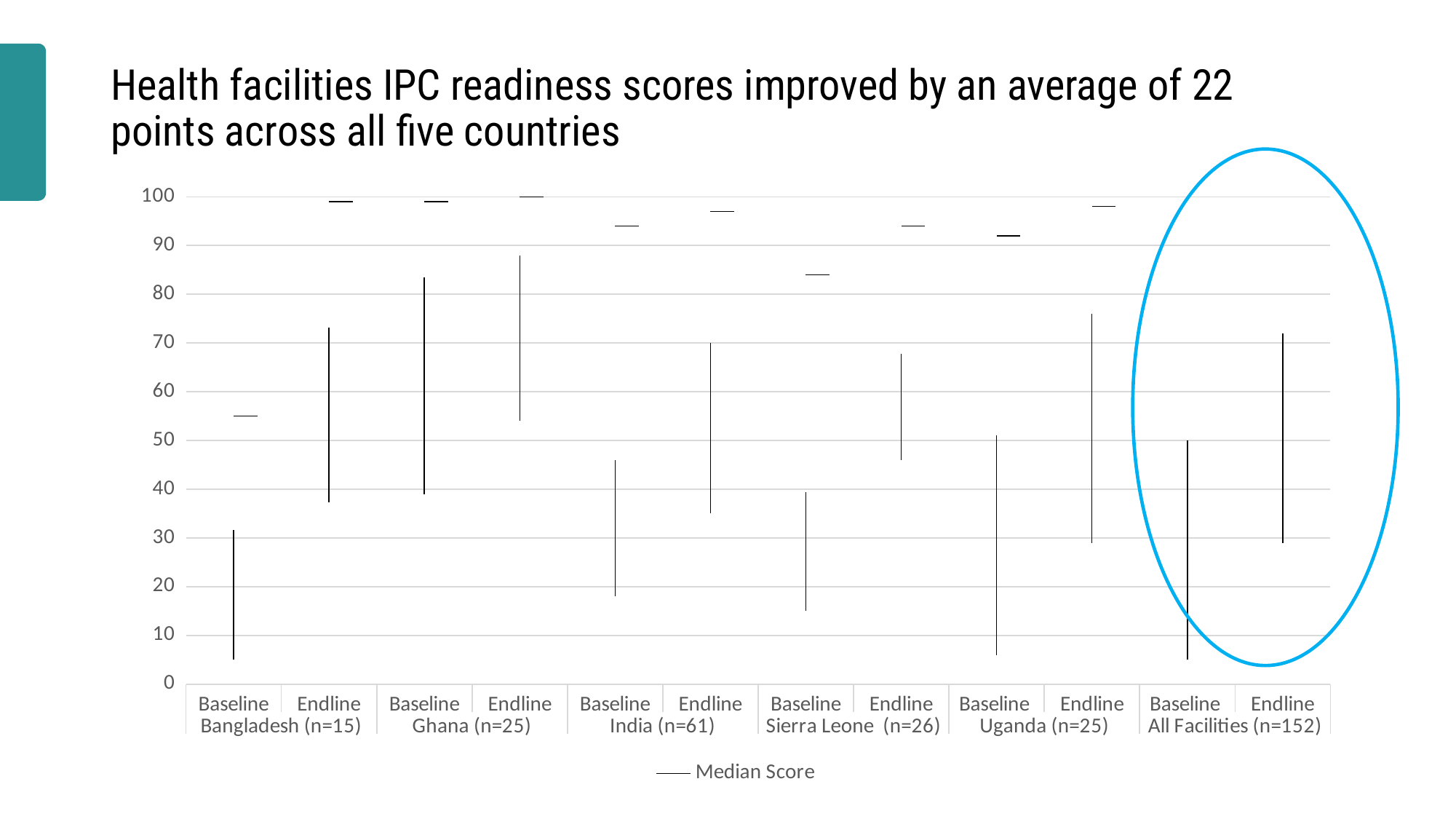

# Health facilities IPC readiness scores improved by an average of 22 points across all five countries

[unsupported chart]